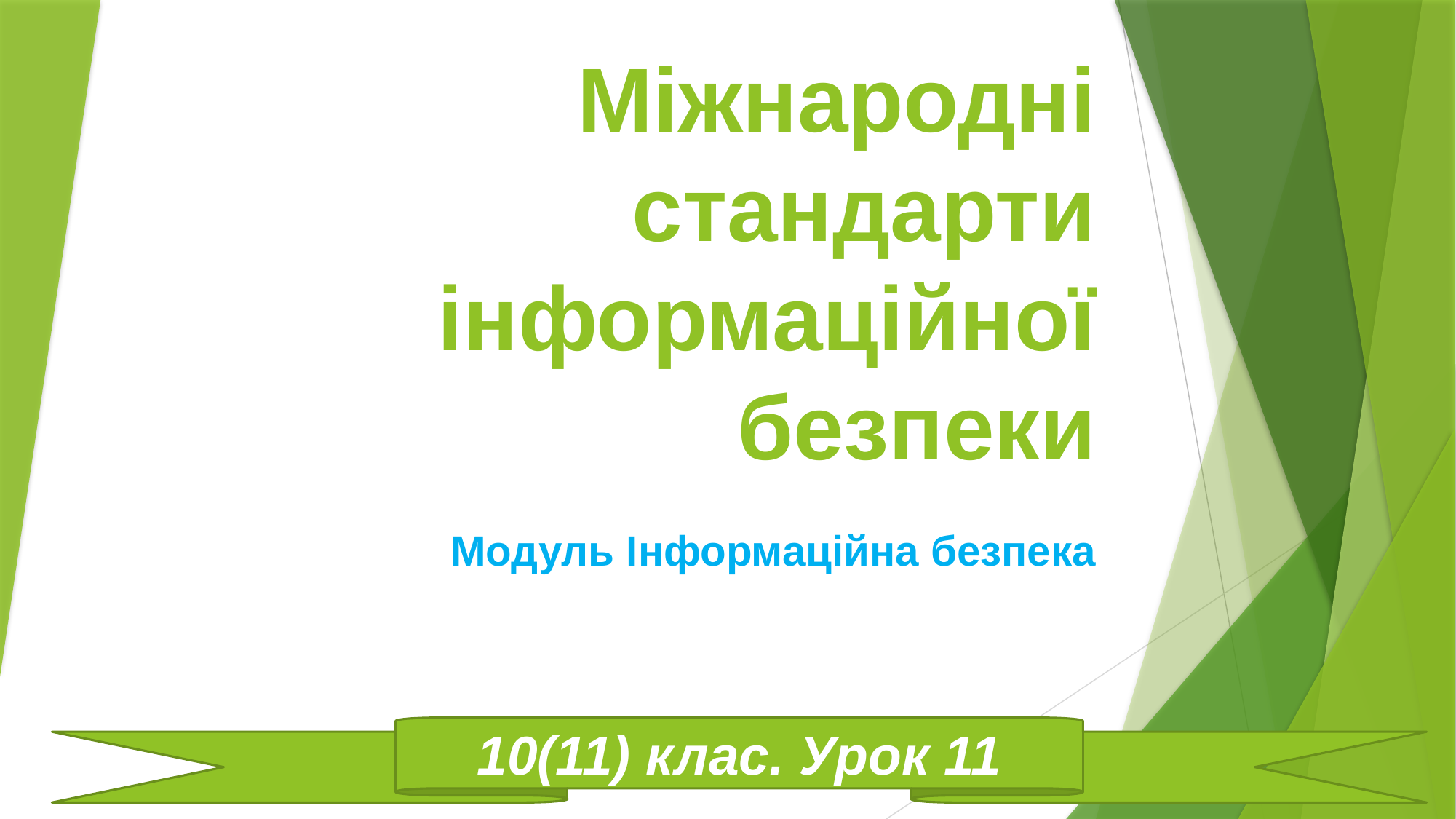

# Міжнародні стандарти інформаційної безпеки
Модуль Інформаційна безпека
10(11) клас. Урок 11